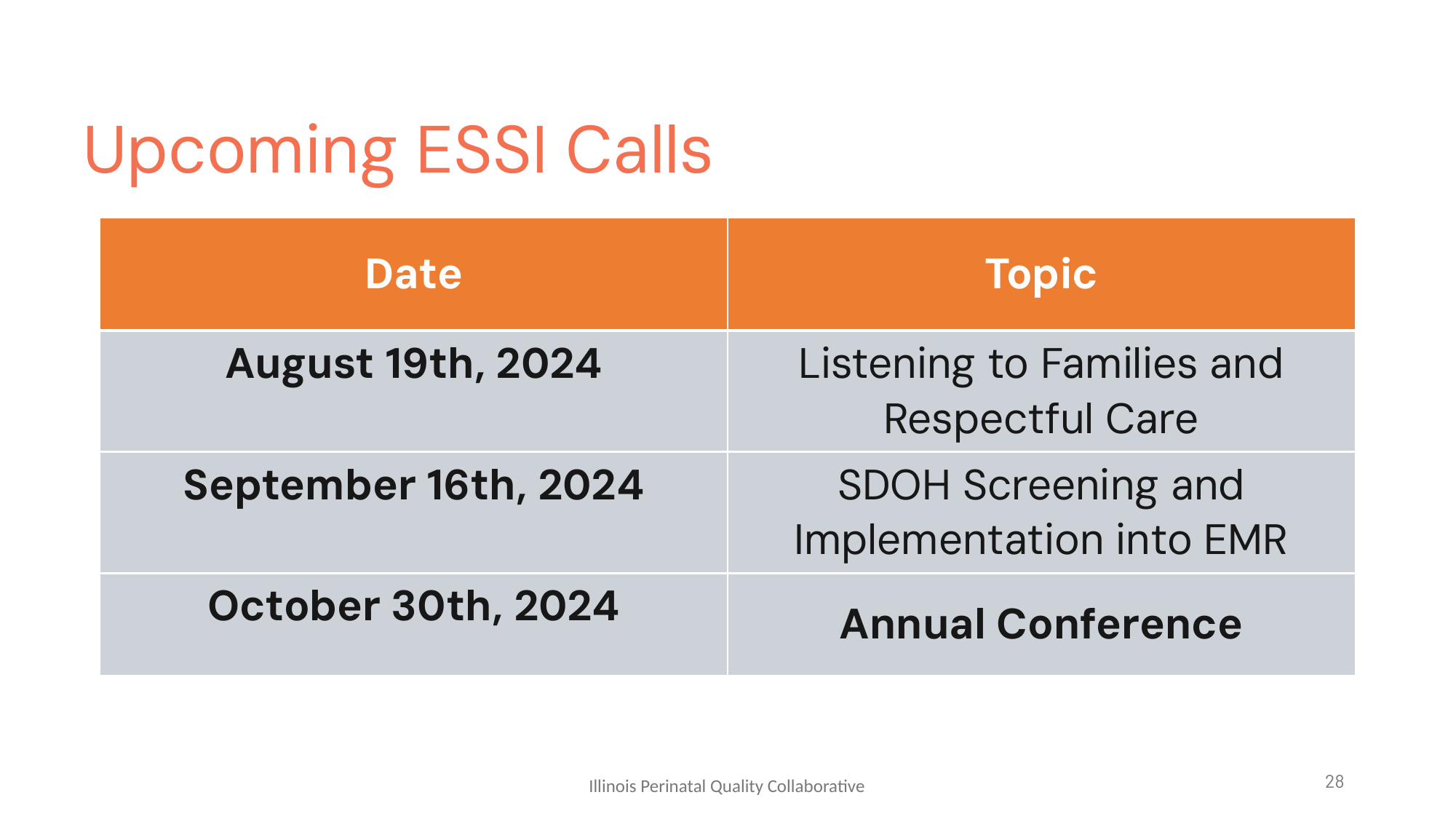

# Upcoming ESSI Calls
| Date | Topic |
| --- | --- |
| August 19th, 2024 | Listening to Families and Respectful Care |
| September 16th, 2024 | SDOH Screening and Implementation into EMR |
| October 30th, 2024 | Annual Conference |
28
Illinois Perinatal Quality Collaborative